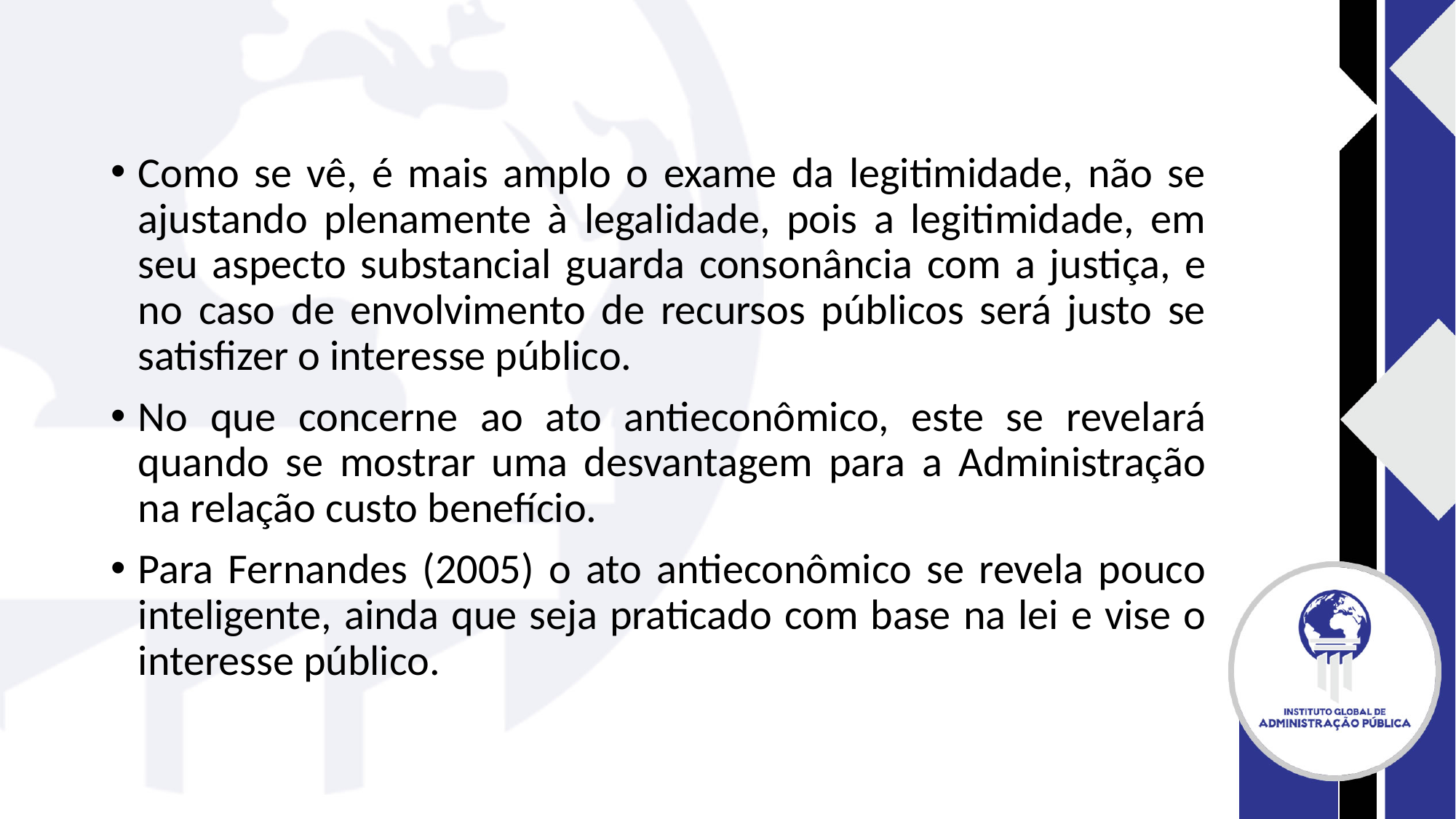

#
Como se vê, é mais amplo o exame da legitimidade, não se ajustando plenamente à legalidade, pois a legitimidade, em seu aspecto substancial guarda consonância com a justiça, e no caso de envolvimento de recursos públicos será justo se satisfizer o interesse público.
No que concerne ao ato antieconômico, este se revelará quando se mostrar uma desvantagem para a Administração na relação custo benefício.
Para Fernandes (2005) o ato antieconômico se revela pouco inteligente, ainda que seja praticado com base na lei e vise o interesse público.